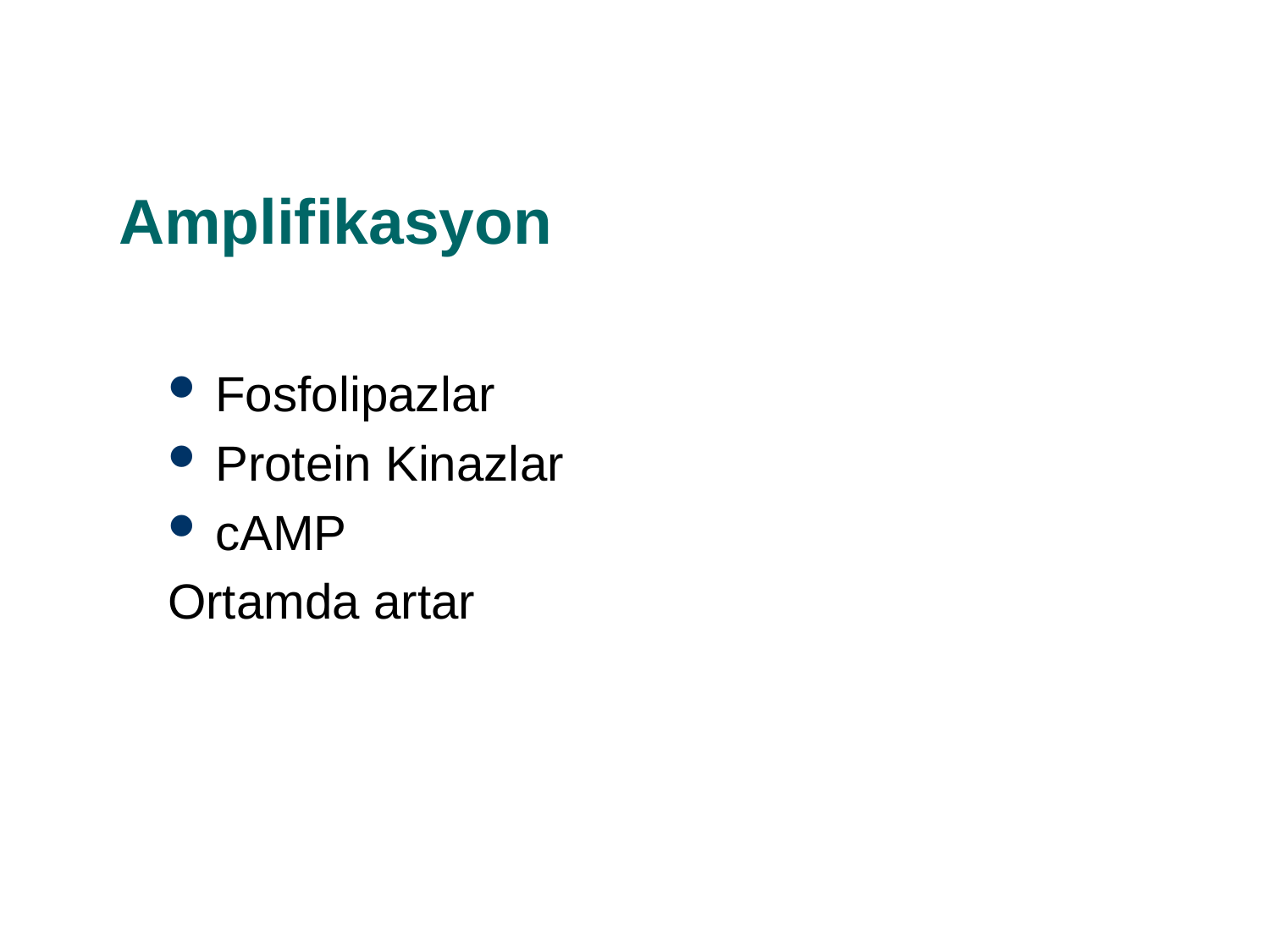

# Amplifikasyon
Fosfolipazlar
Protein Kinazlar
cAMP
Ortamda artar